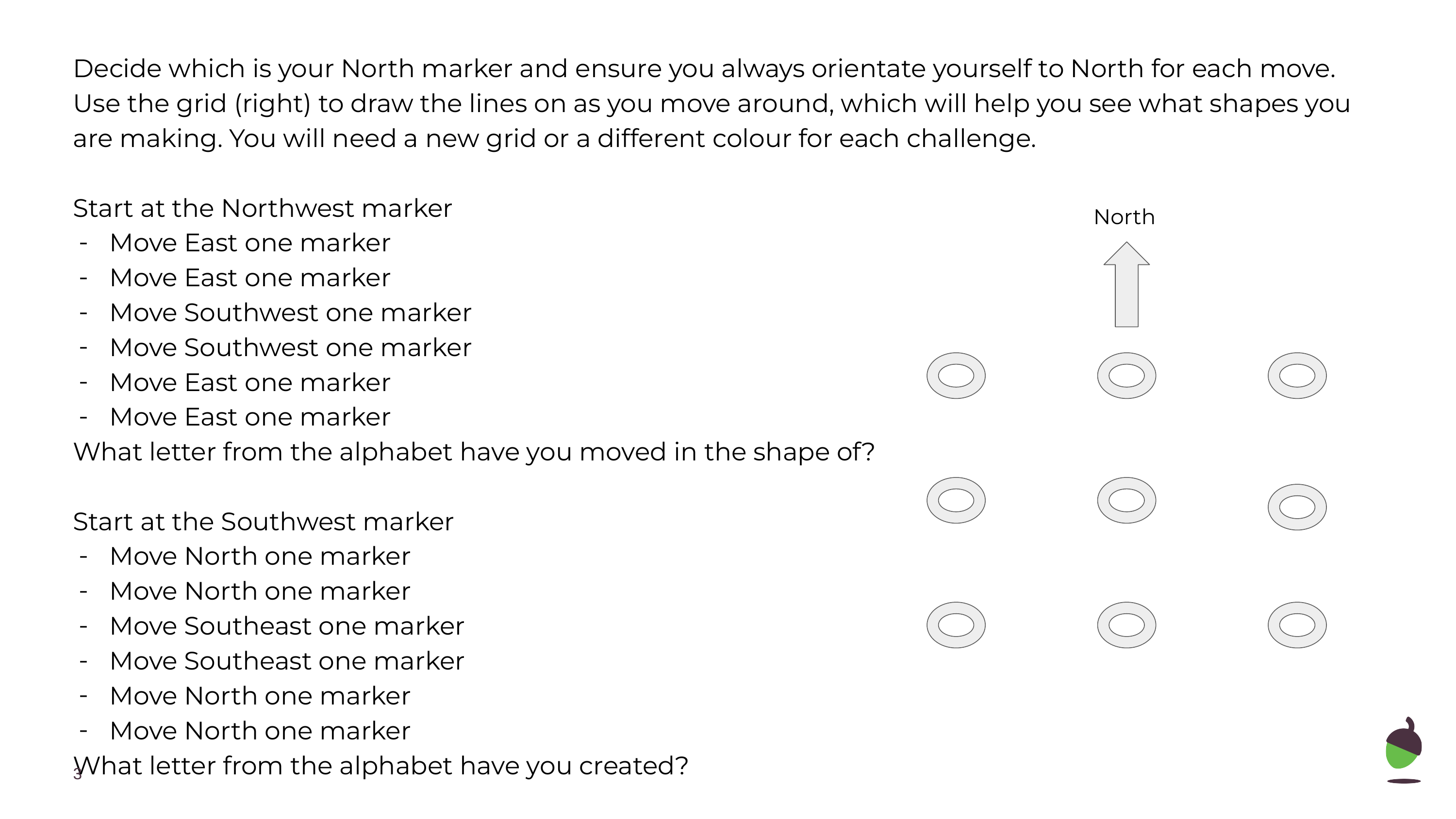

Decide which is your North marker and ensure you always orientate yourself to North for each move.
Use the grid (right) to draw the lines on as you move around, which will help you see what shapes you are making. You will need a new grid or a different colour for each challenge.

Start at the Northwest marker
Move East one marker
Move East one marker
Move Southwest one marker
Move Southwest one marker
Move East one marker
Move East one marker
What letter from the alphabet have you moved in the shape of?

Start at the Southwest marker
Move North one marker
Move North one marker
Move Southeast one marker
Move Southeast one marker
Move North one marker
Move North one marker
What letter from the alphabet have you created?
North

3